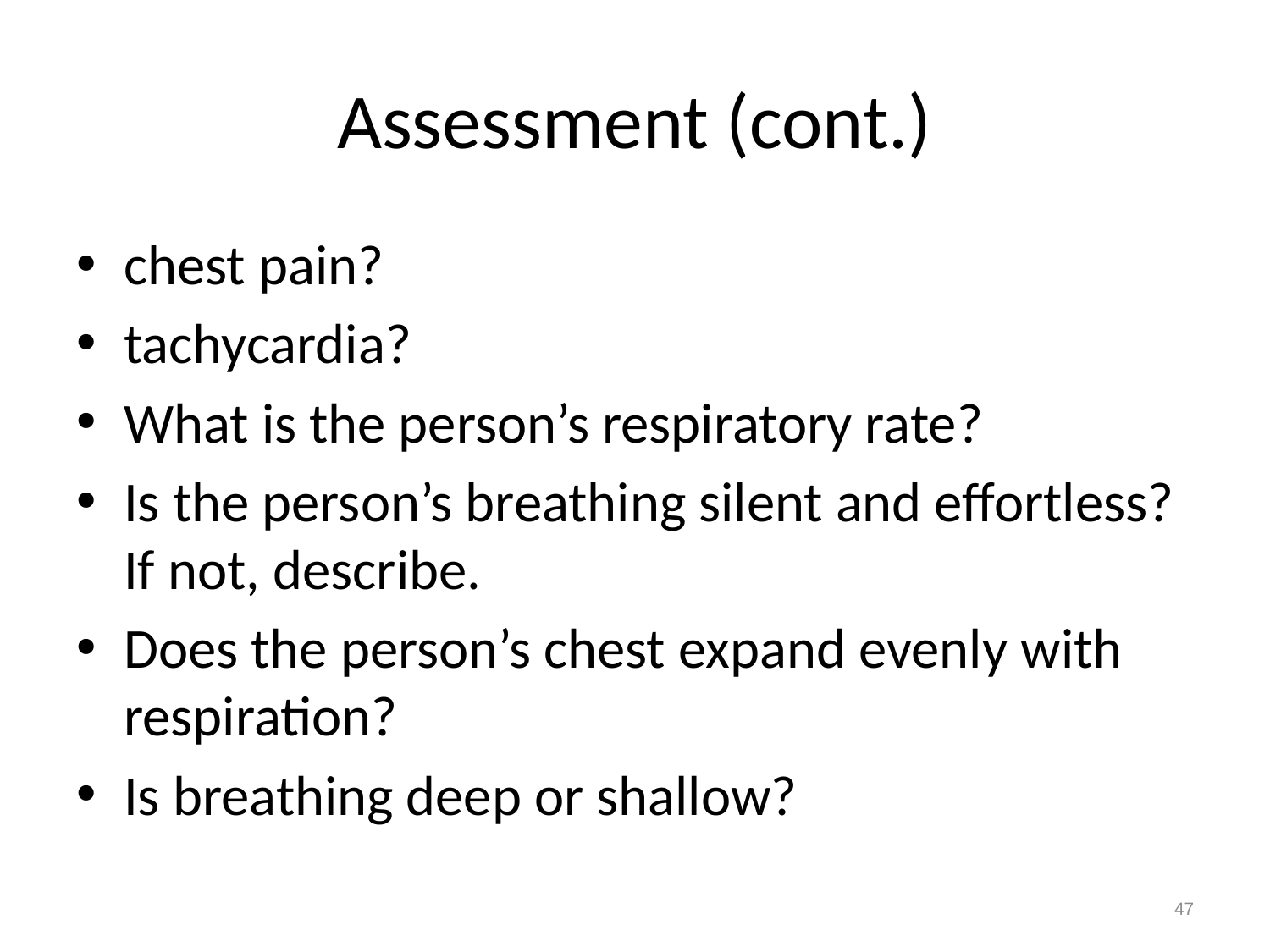

# Assessment (cont.)
chest pain?
tachycardia?
What is the person’s respiratory rate?
Is the person’s breathing silent and effortless? If not, describe.
Does the person’s chest expand evenly with respiration?
Is breathing deep or shallow?

47